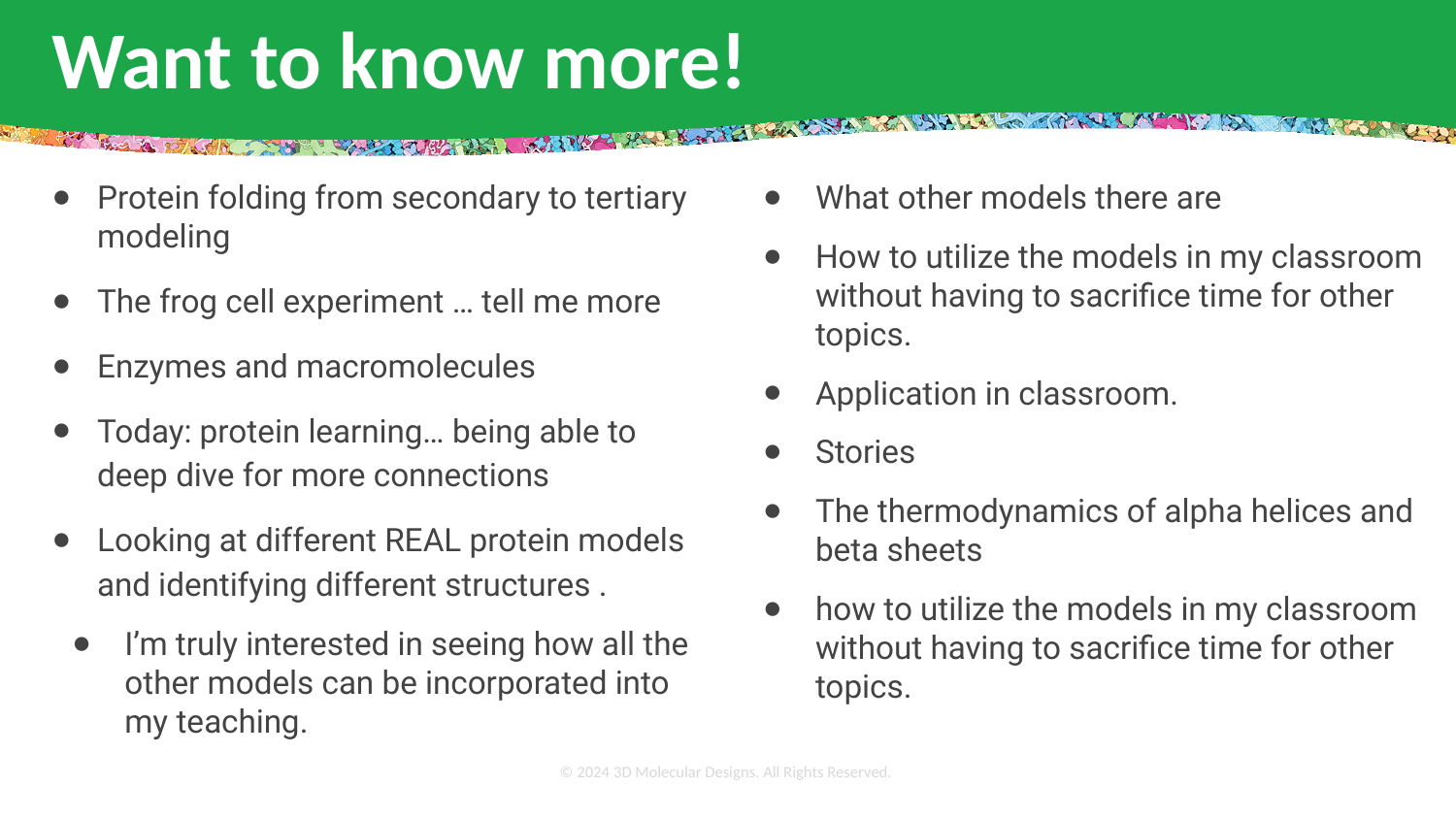

# Want to know more!

Protein folding from secondary to tertiary modeling
The frog cell experiment … tell me more
Enzymes and macromolecules
Today: protein learning… being able to deep dive for more connections
Looking at different REAL protein models and identifying different structures .
I’m truly interested in seeing how all the other models can be incorporated into my teaching.
What other models there are
How to utilize the models in my classroom without having to sacrifice time for other topics.
Application in classroom.
Stories
The thermodynamics of alpha helices and beta sheets
how to utilize the models in my classroom without having to sacrifice time for other topics.